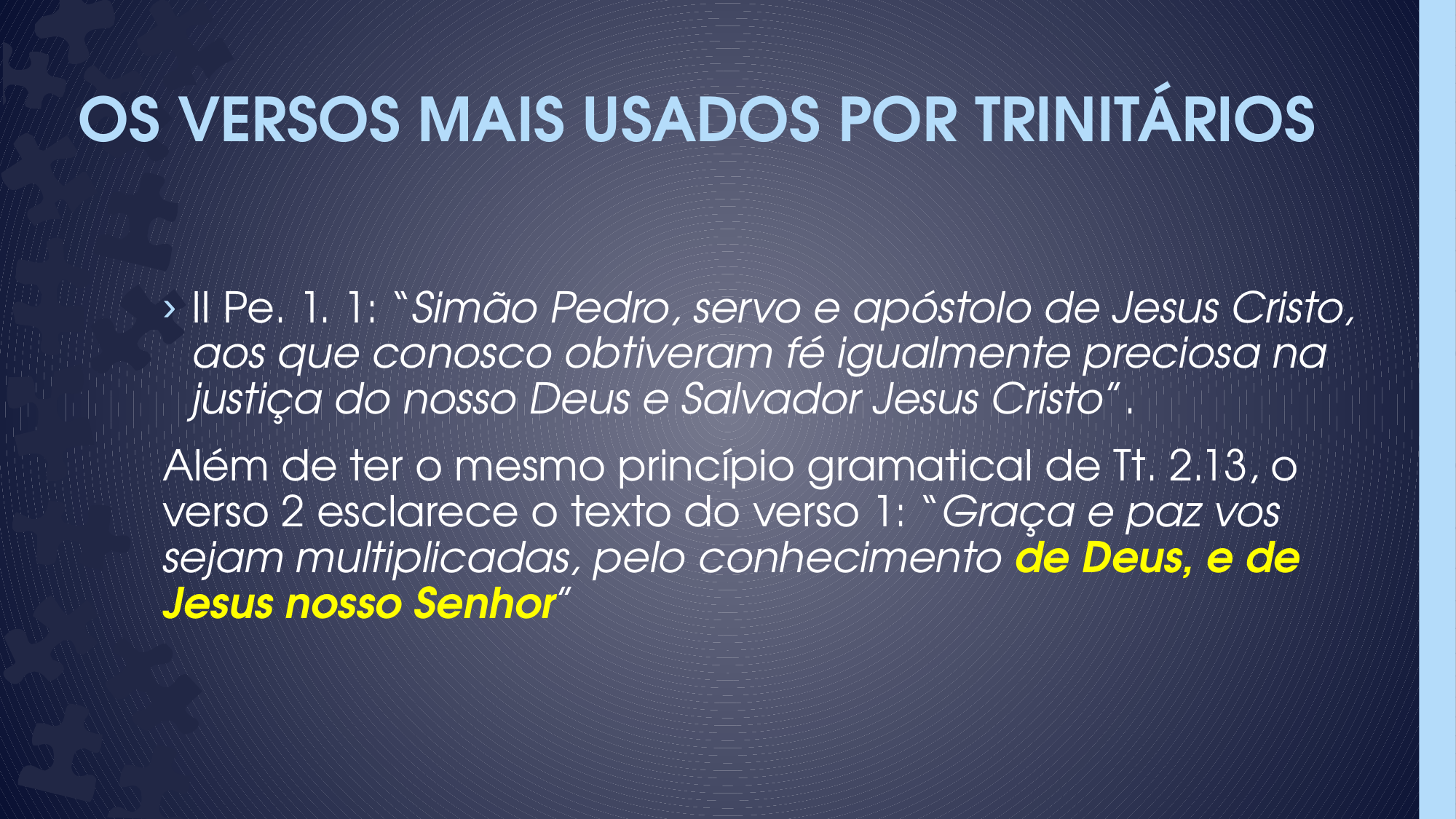

# OS VERSOS MAIS USADOS POR TRINITÁRIOS
II Pe. 1. 1: “Simão Pedro, servo e apóstolo de Jesus Cristo, aos que conosco obtiveram fé igualmente preciosa na justiça do nosso Deus e Salvador Jesus Cristo”.
Além de ter o mesmo princípio gramatical de Tt. 2.13, o verso 2 esclarece o texto do verso 1: “Graça e paz vos sejam multiplicadas, pelo conhecimento de Deus, e de Jesus nosso Senhor”